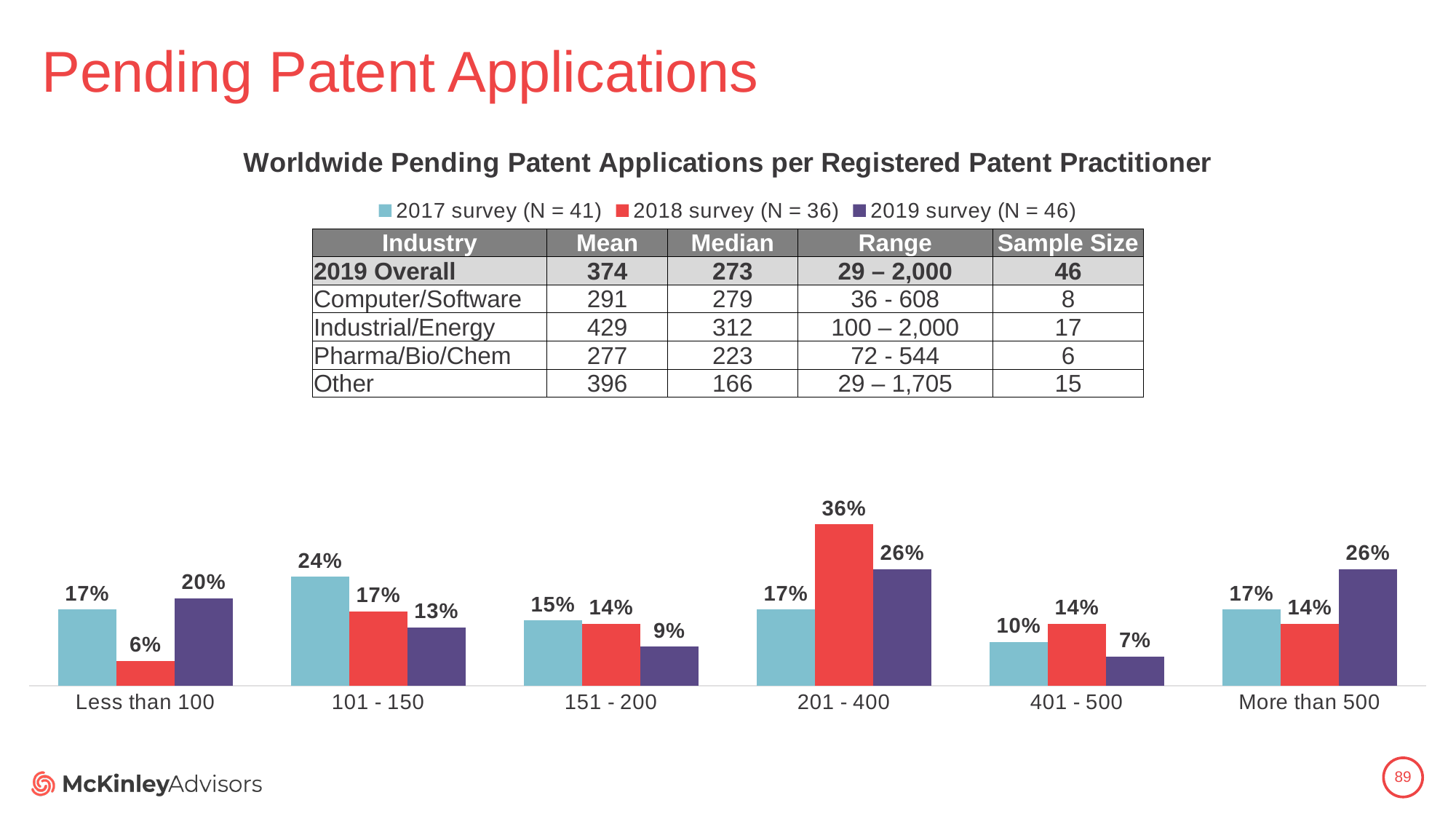

# Pending Patent Applications

### Chart: Worldwide Pending Patent Applications per Registered Patent Practitioner

| Category | 2017 survey (N = 41) | 2018 survey (N = 36) | 2019 survey (N = 46) |
|---|---|---|---|
| Less than 100 | 0.17073170731707318 | 0.05555555555555555 | 0.1956521739130435 |
| 101 - 150 | 0.24390243902439024 | 0.16666666666666666 | 0.13043478260869565 |
| 151 - 200 | 0.14634146341463414 | 0.1388888888888889 | 0.08695652173913043 |
| 201 - 400 | 0.17073170731707318 | 0.3611111111111111 | 0.2608695652173913 |
| 401 - 500 | 0.0975609756097561 | 0.1388888888888889 | 0.06521739130434782 |
| More than 500 | 0.17073170731707318 | 0.1388888888888889 | 0.2608695652173913 |
| Industry | Mean | Median | Range | Sample Size |
| --- | --- | --- | --- | --- |
| 2019 Overall | 374 | 273 | 29 – 2,000 | 46 |
| Computer/Software | 291 | 279 | 36 - 608 | 8 |
| Industrial/Energy | 429 | 312 | 100 – 2,000 | 17 |
| Pharma/Bio/Chem | 277 | 223 | 72 - 544 | 6 |
| Other | 396 | 166 | 29 – 1,705 | 15 |
89